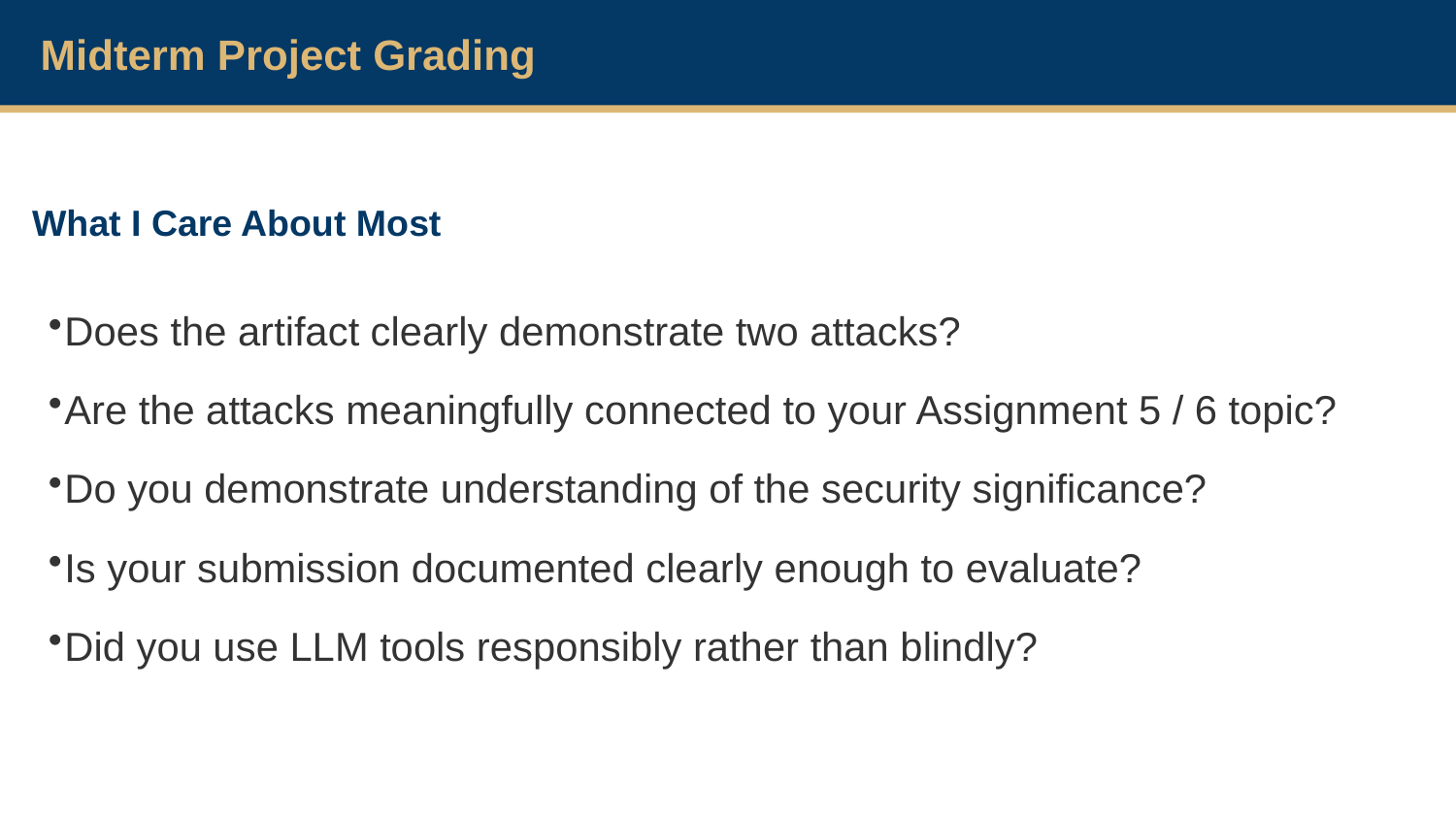

Midterm Project Grading

What I Care About Most
Does the artifact clearly demonstrate two attacks?
Are the attacks meaningfully connected to your Assignment 5 / 6 topic?
Do you demonstrate understanding of the security significance?
Is your submission documented clearly enough to evaluate?
Did you use LLM tools responsibly rather than blindly?